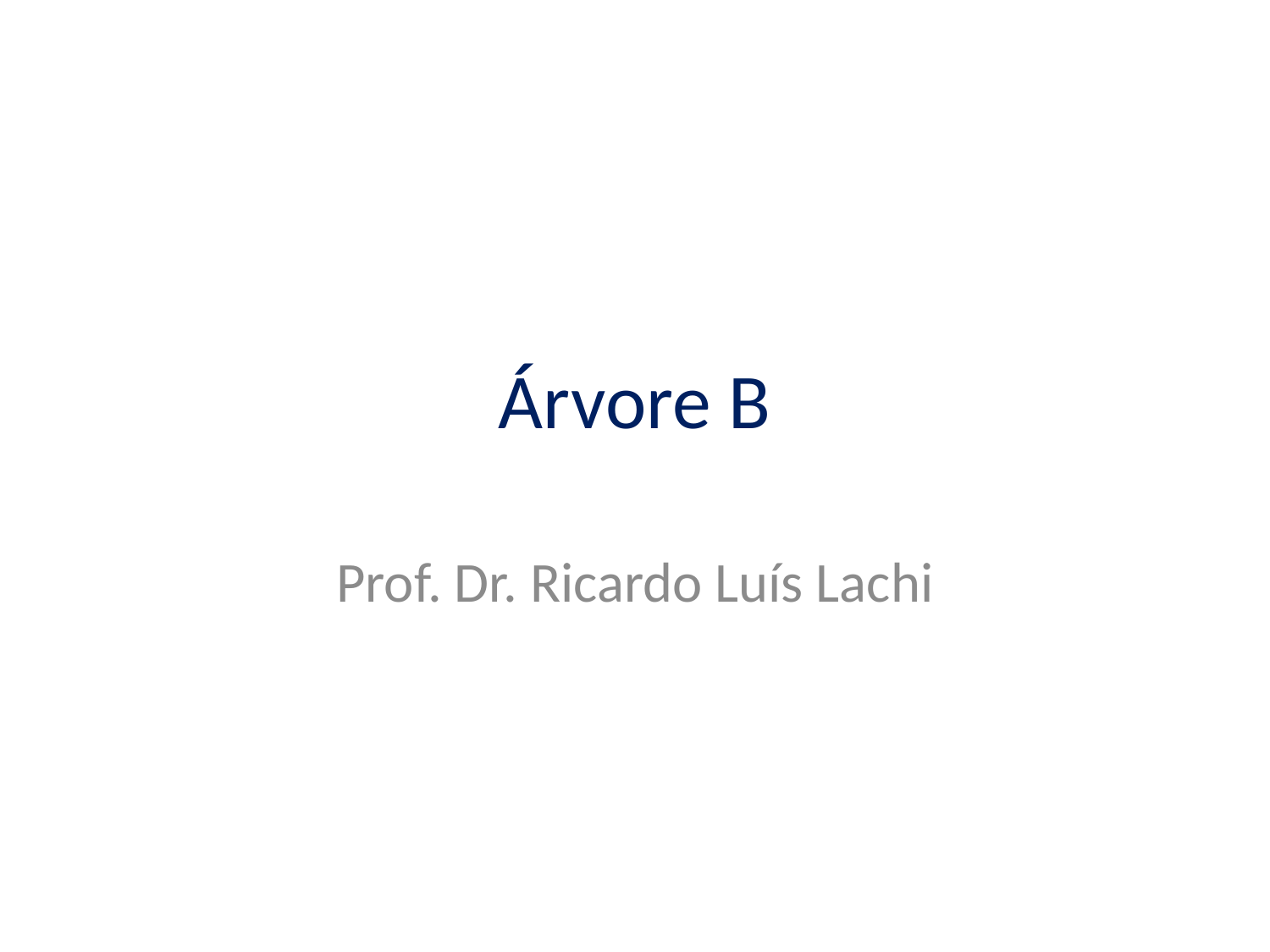

# Árvore B
Prof. Dr. Ricardo Luís Lachi